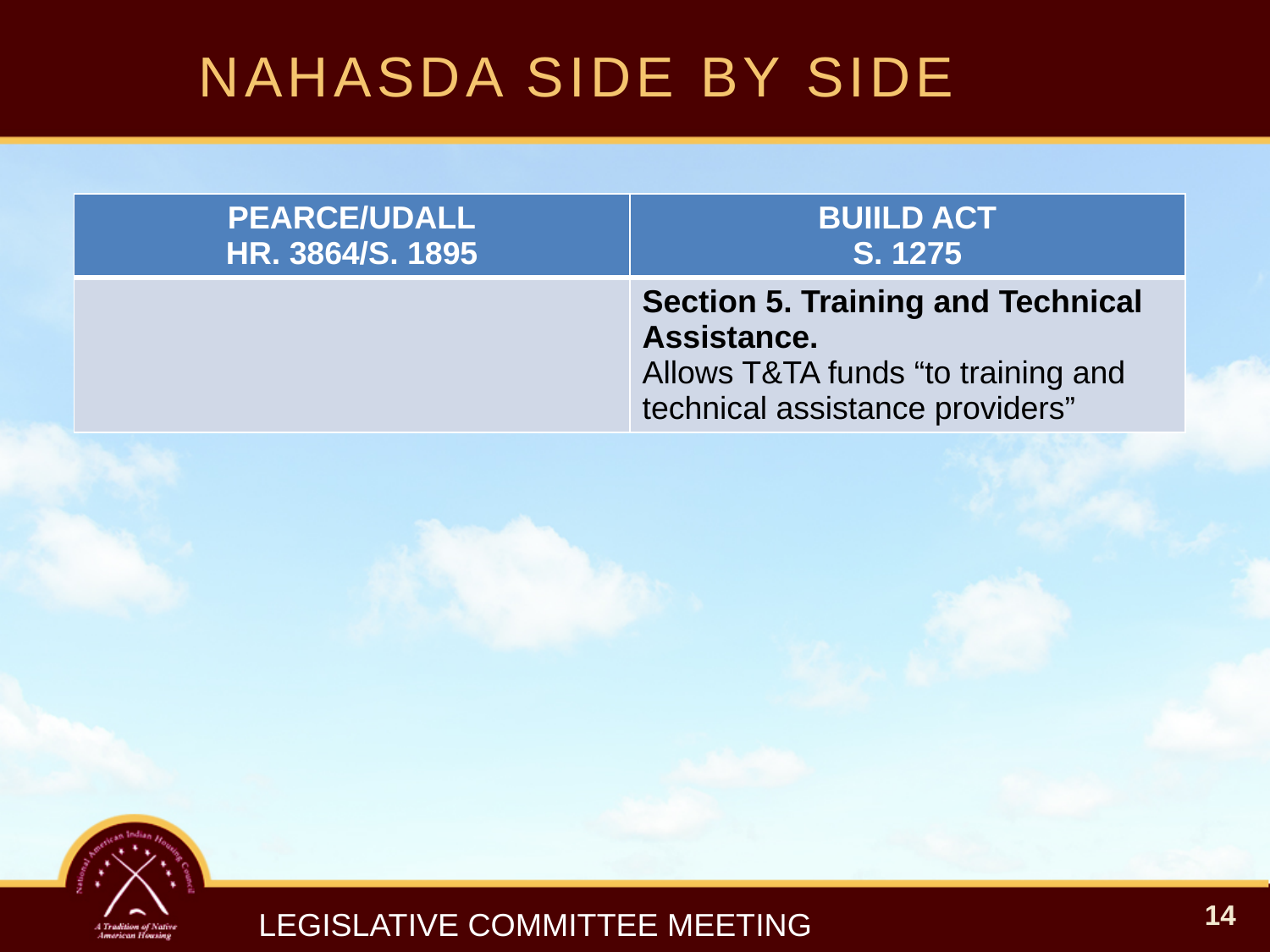

NAHASDA SIDE BY SIDE

| PEARCE/UDALL HR. 3864/S. 1895 | BUIILD ACT S. 1275 |
| --- | --- |
|  | Section 5. Training and Technical Assistance. Allows T&TA funds “to training and technical assistance providers” |
14
LEGISLATIVE COMMITTEE MEETING